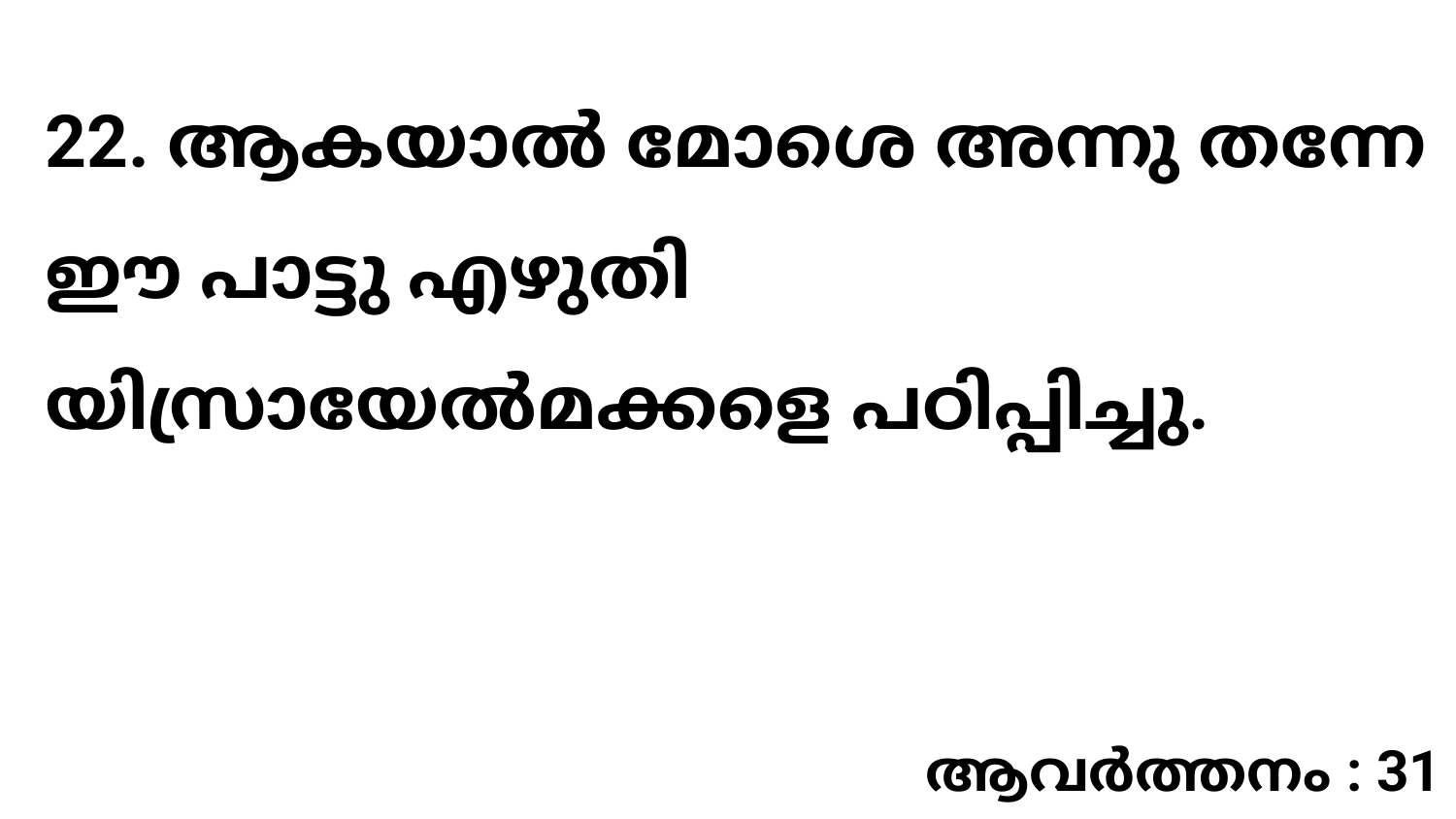

22. ആകയാൽ മോശെ അന്നു തന്നേ ഈ പാട്ടു എഴുതി യിസ്രായേൽമക്കളെ പഠിപ്പിച്ചു.
ആവർത്തനം : 31